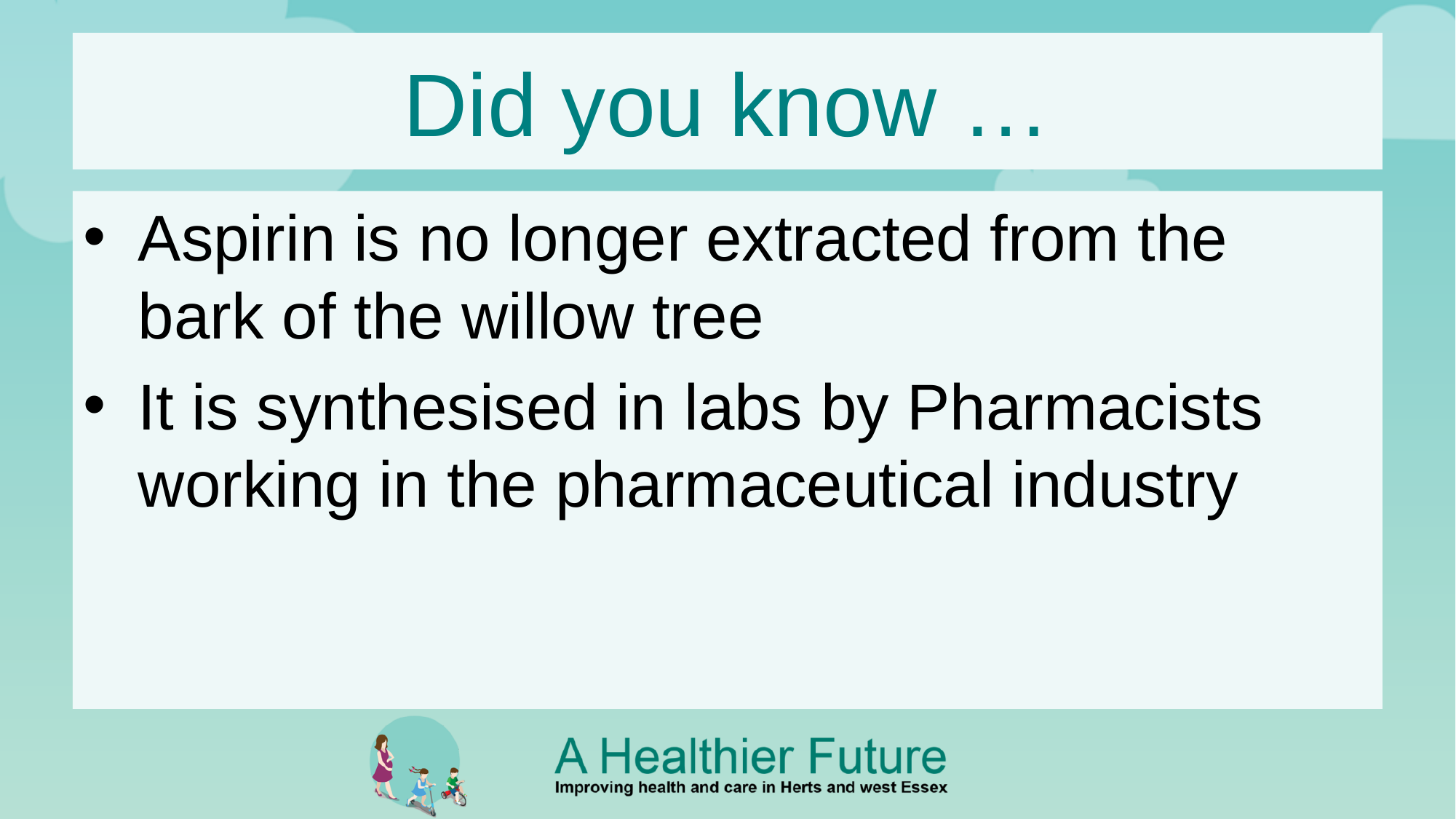

# Did you know …
Aspirin is no longer extracted from the bark of the willow tree
It is synthesised in labs by Pharmacists working in the pharmaceutical industry